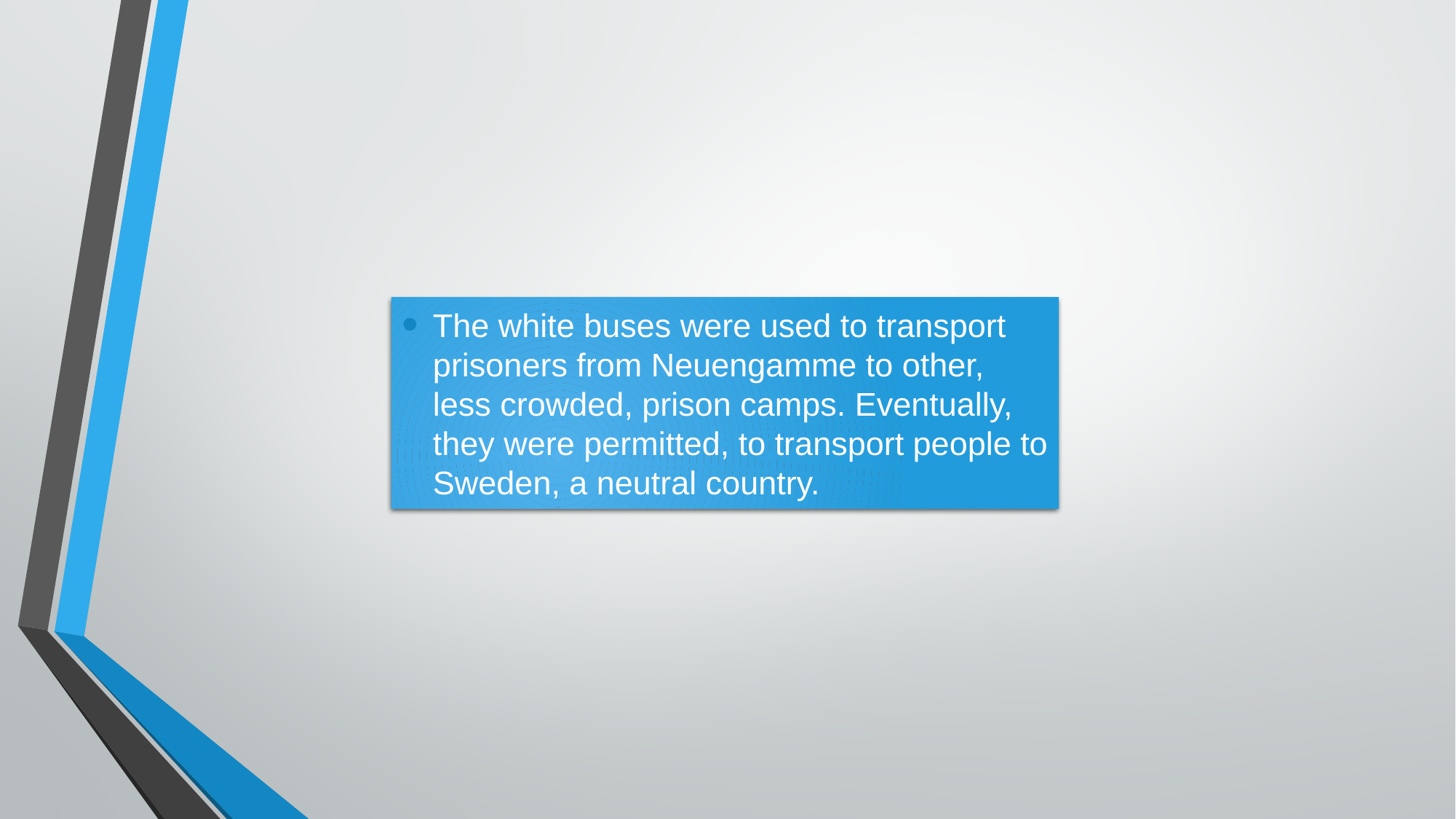

# o
The white buses were used to transport prisoners from Neuengamme to other, less crowded, prison camps. Eventually, they were permitted, to transport people to Sweden, a neutral country.